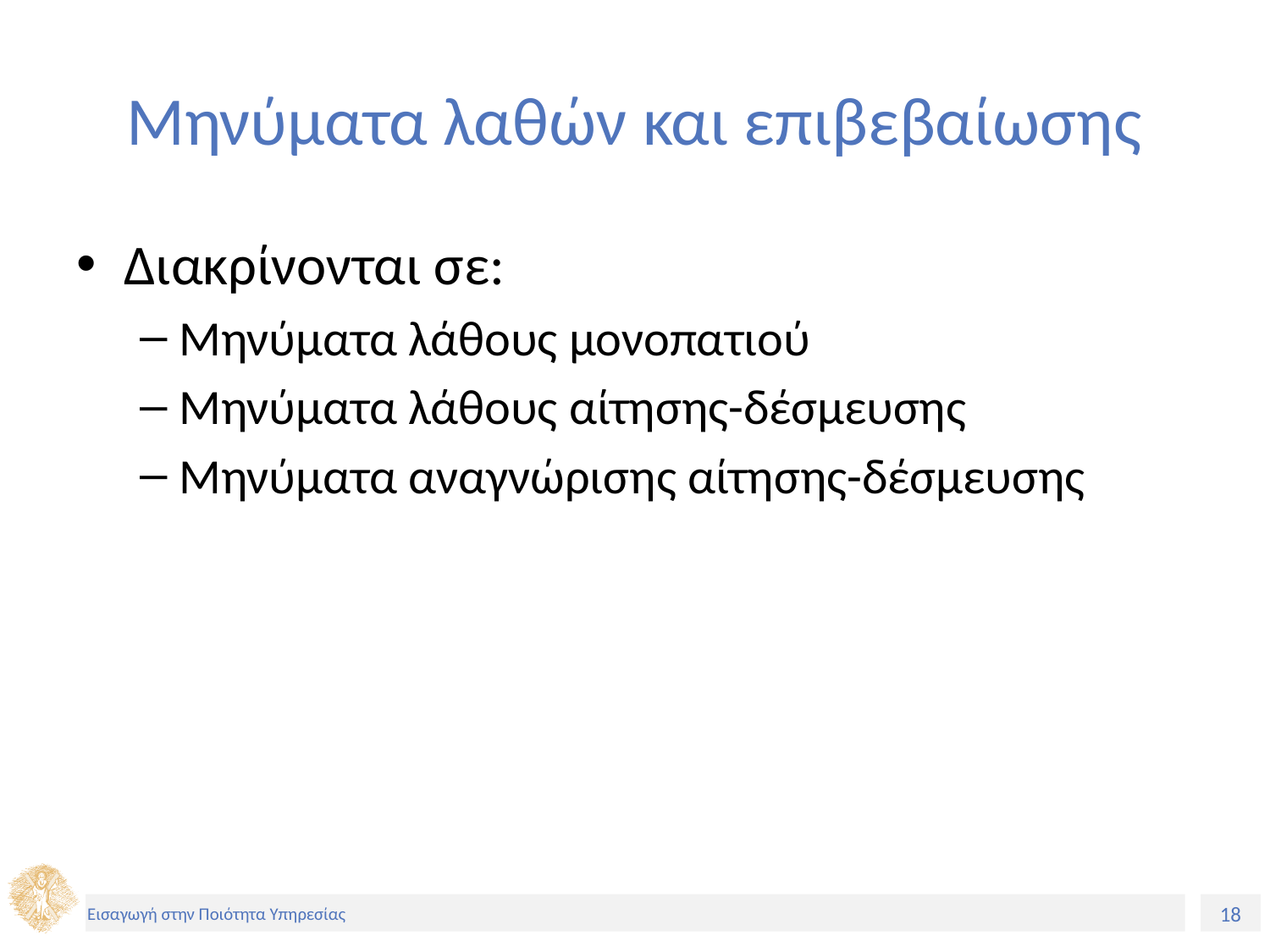

# Μηνύματα λαθών και επιβεβαίωσης
Διακρίνονται σε:
Μηνύματα λάθους μονοπατιού
Μηνύματα λάθους αίτησης-δέσμευσης
Μηνύματα αναγνώρισης αίτησης-δέσμευσης